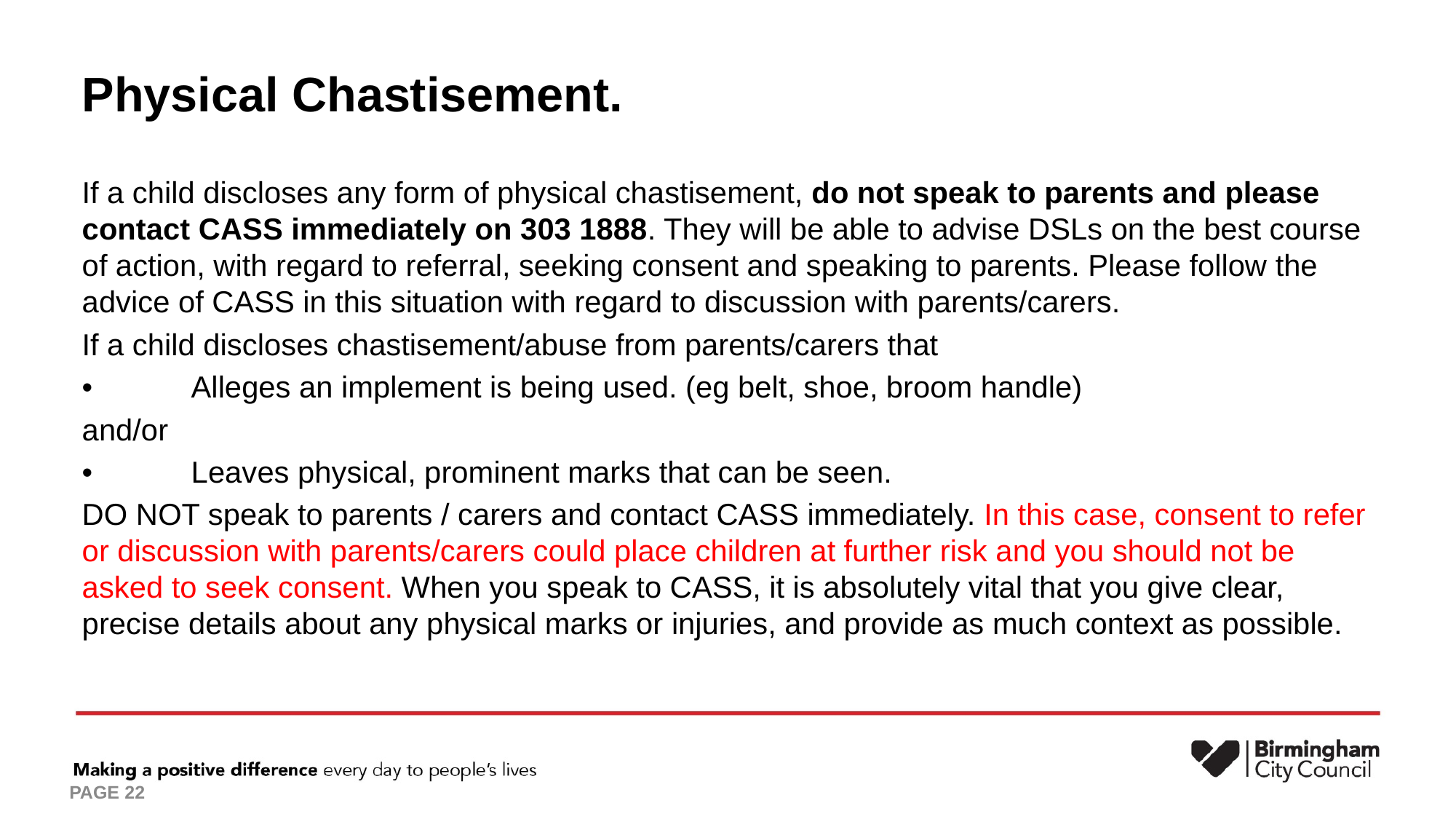

# Physical Chastisement.
If a child discloses any form of physical chastisement, do not speak to parents and please contact CASS immediately on 303 1888. They will be able to advise DSLs on the best course of action, with regard to referral, seeking consent and speaking to parents. Please follow the advice of CASS in this situation with regard to discussion with parents/carers.
If a child discloses chastisement/abuse from parents/carers that
•	Alleges an implement is being used. (eg belt, shoe, broom handle)
and/or
•	Leaves physical, prominent marks that can be seen.
DO NOT speak to parents / carers and contact CASS immediately. In this case, consent to refer or discussion with parents/carers could place children at further risk and you should not be asked to seek consent. When you speak to CASS, it is absolutely vital that you give clear, precise details about any physical marks or injuries, and provide as much context as possible.

PAGE 22